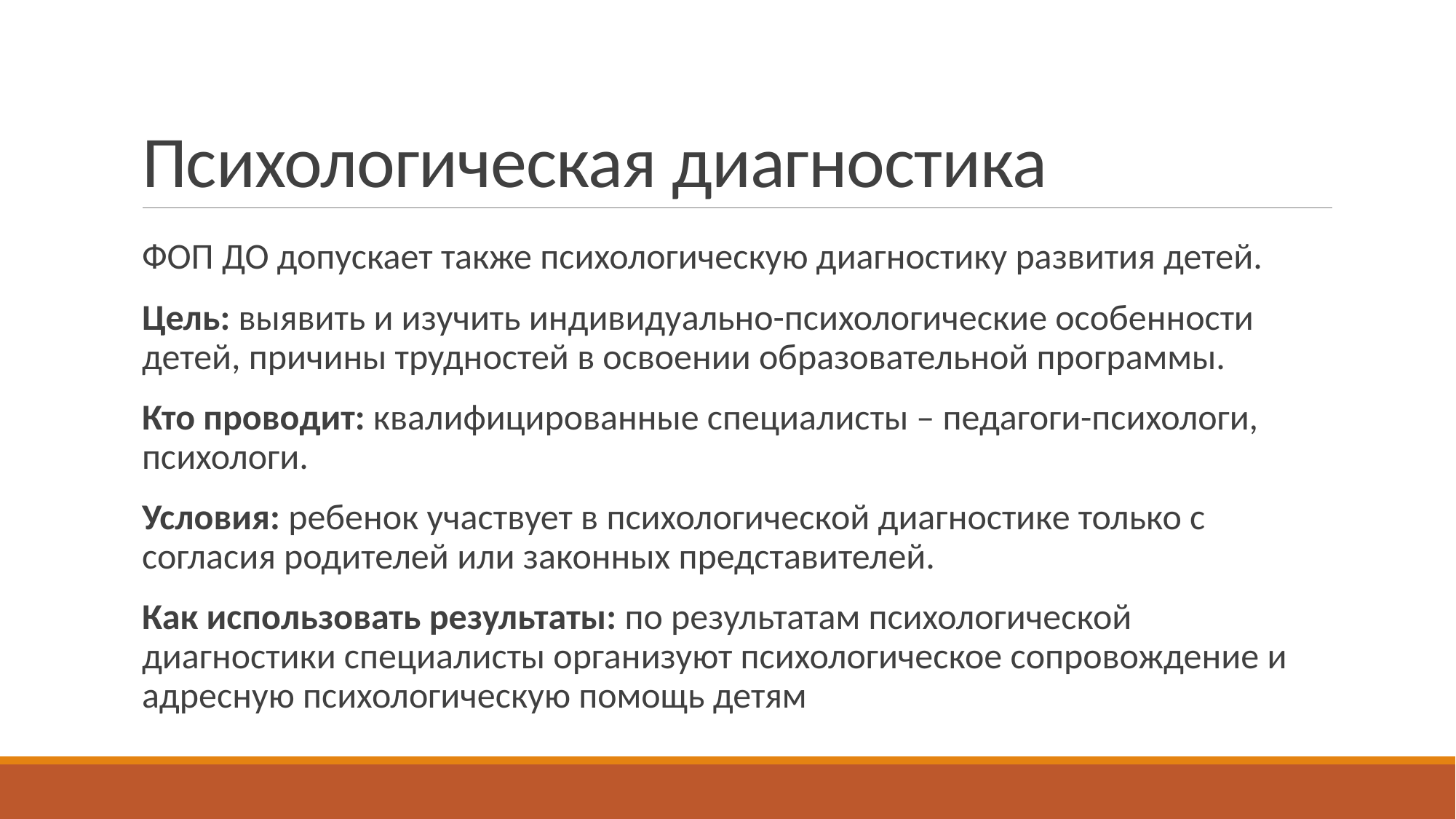

# Психологическая диагностика
ФОП ДО допускает также психологическую диагностику развития детей.
Цель: выявить и изучить индивидуально-психологические особенности детей, причины трудностей в освоении образовательной программы.
Кто проводит: квалифицированные специалисты – педагоги-психологи, психологи.
Условия: ребенок участвует в психологической диагностике только с согласия родителей или законных представителей.
Как использовать результаты: по результатам психологической диагностики специалисты организуют психологическое сопровождение и адресную психологическую помощь детям